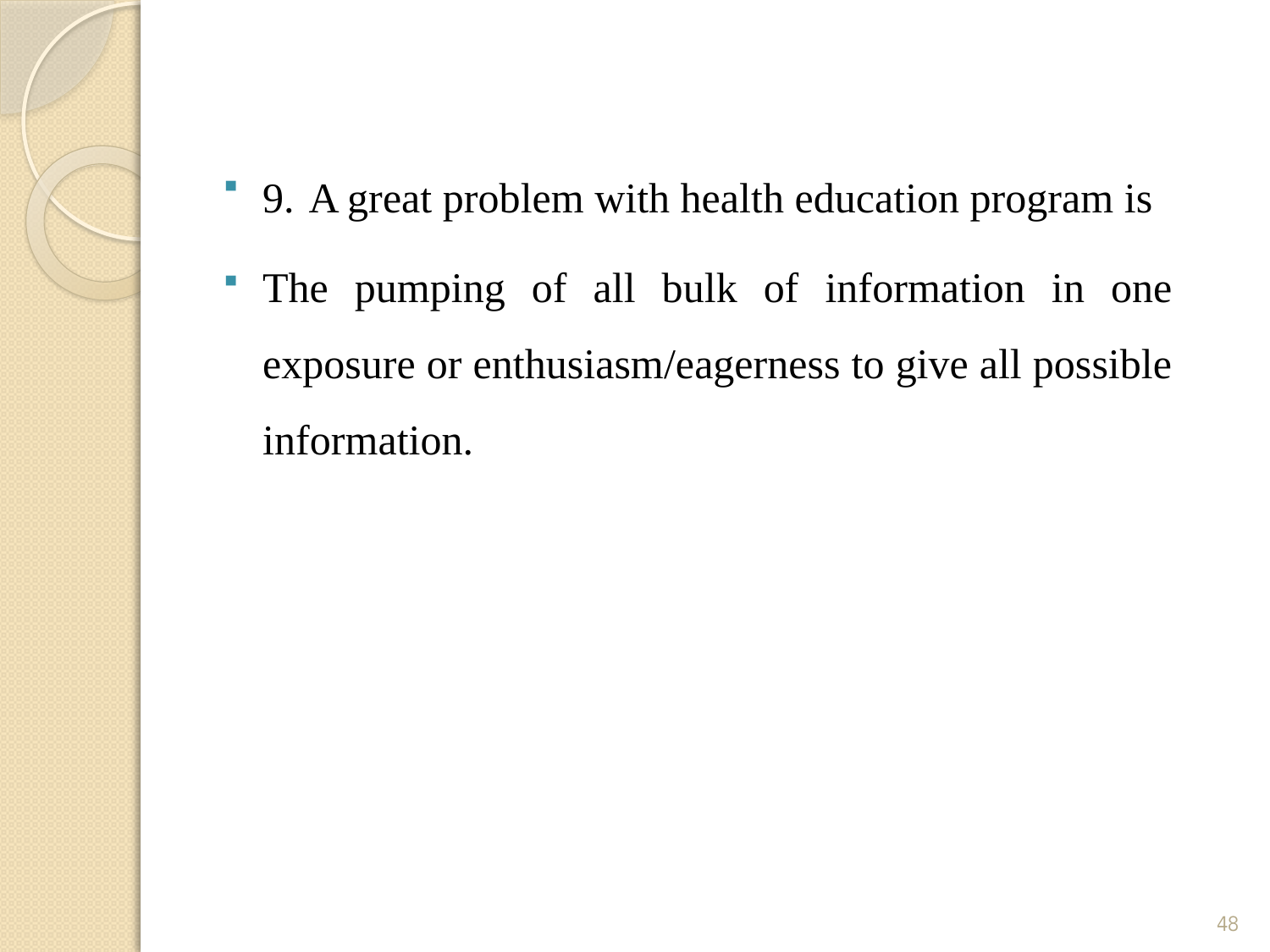

9. A great problem with health education program is
The pumping of all bulk of information in one exposure or enthusiasm/eagerness to give all possible information.

48